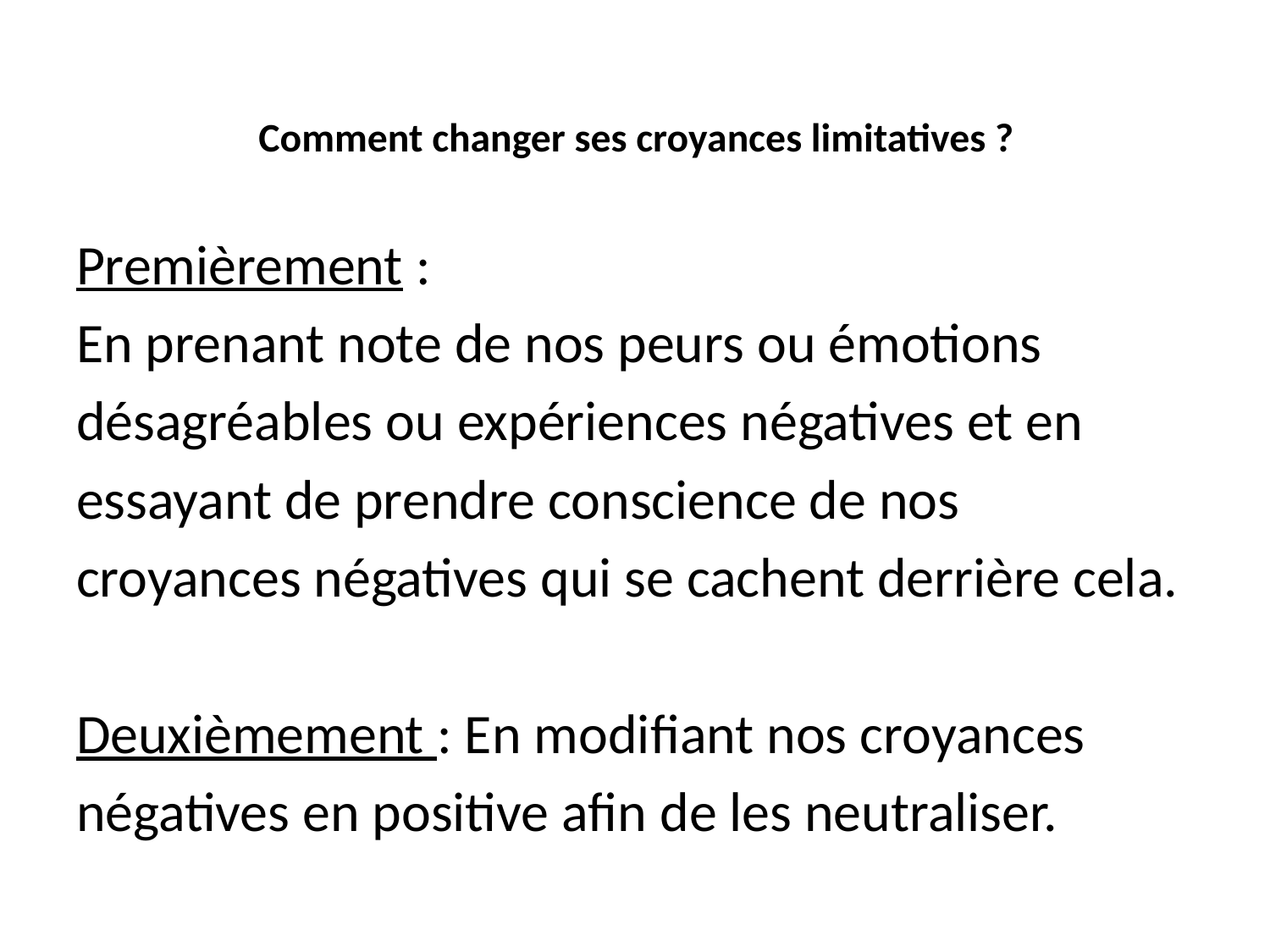

# Comment changer ses croyances limitatives ?
Premièrement :
En prenant note de nos peurs ou émotions
désagréables ou expériences négatives et en
essayant de prendre conscience de nos
croyances négatives qui se cachent derrière cela.

Deuxièmement : En modifiant nos croyances
négatives en positive afin de les neutraliser.